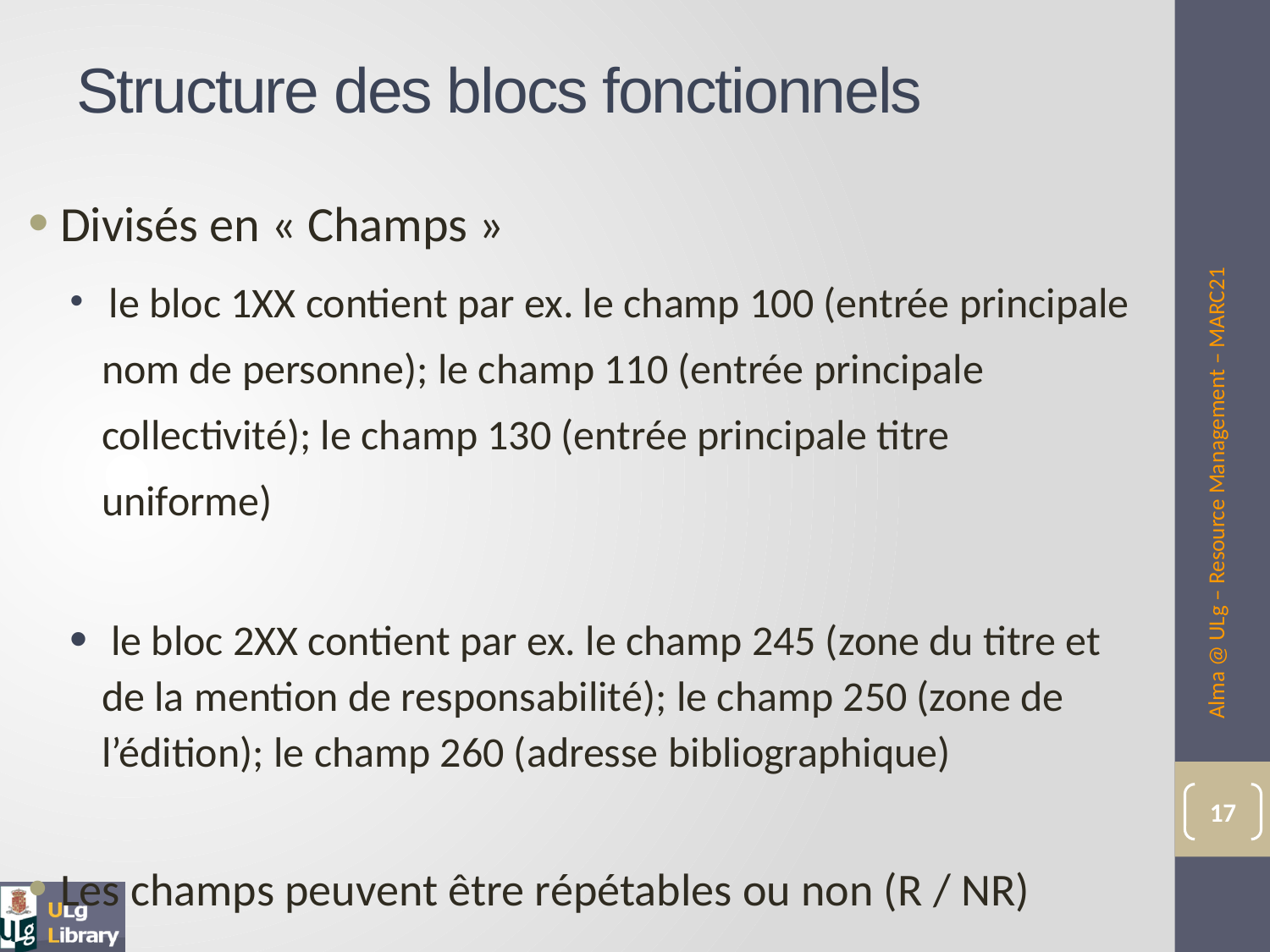

# Structure des blocs fonctionnels
Divisés en « Champs »
 le bloc 1XX contient par ex. le champ 100 (entrée principale nom de personne); le champ 110 (entrée principale collectivité); le champ 130 (entrée principale titre uniforme)

 le bloc 2XX contient par ex. le champ 245 (zone du titre et de la mention de responsabilité); le champ 250 (zone de l’édition); le champ 260 (adresse bibliographique)

Les champs peuvent être répétables ou non (R / NR)
Alma @ ULg – Resource Management – MARC21
17